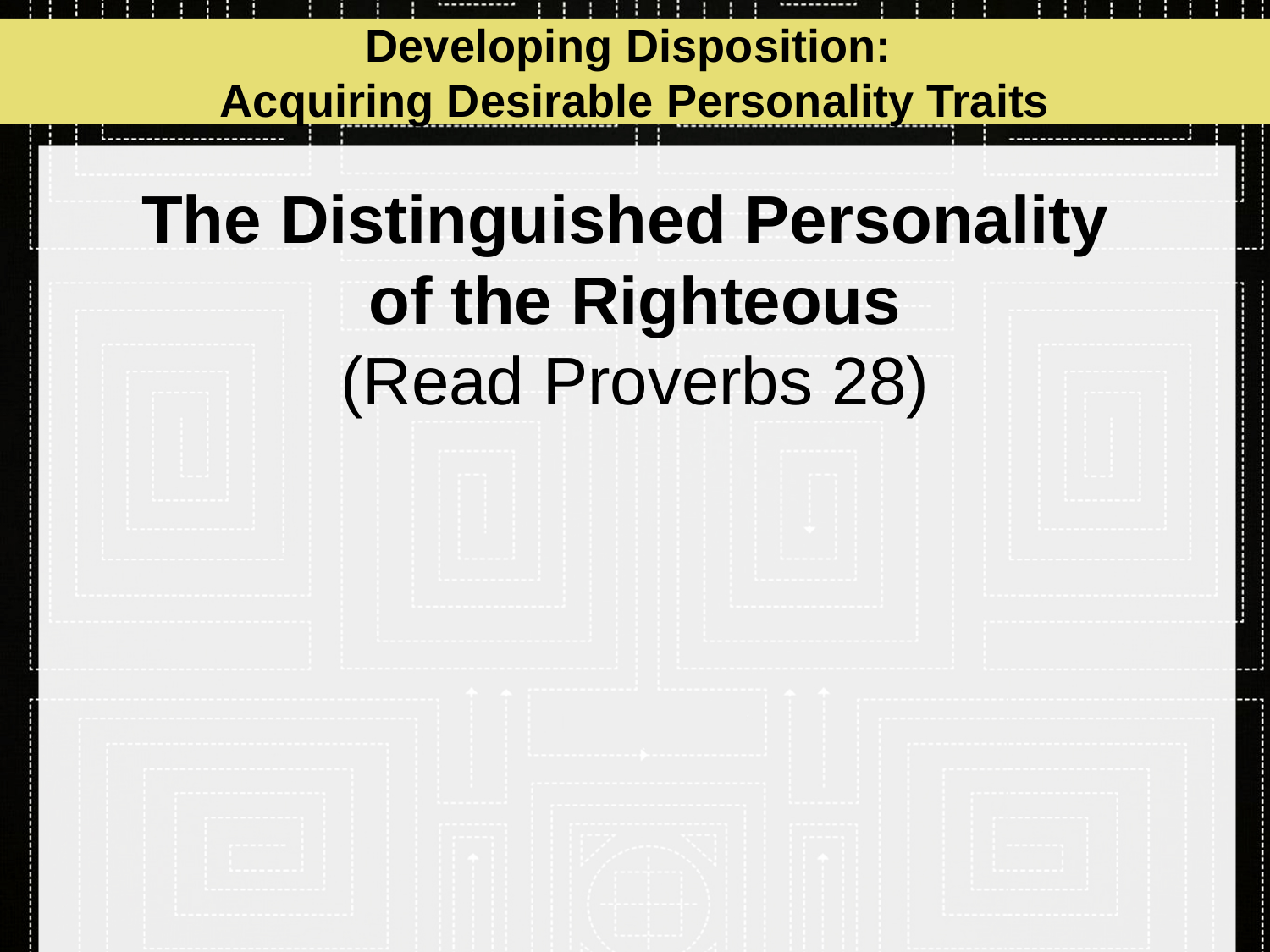

Developing Disposition:
Acquiring Desirable Personality Traits
# The Distinguished Personality of the Righteous (Read Proverbs 28)